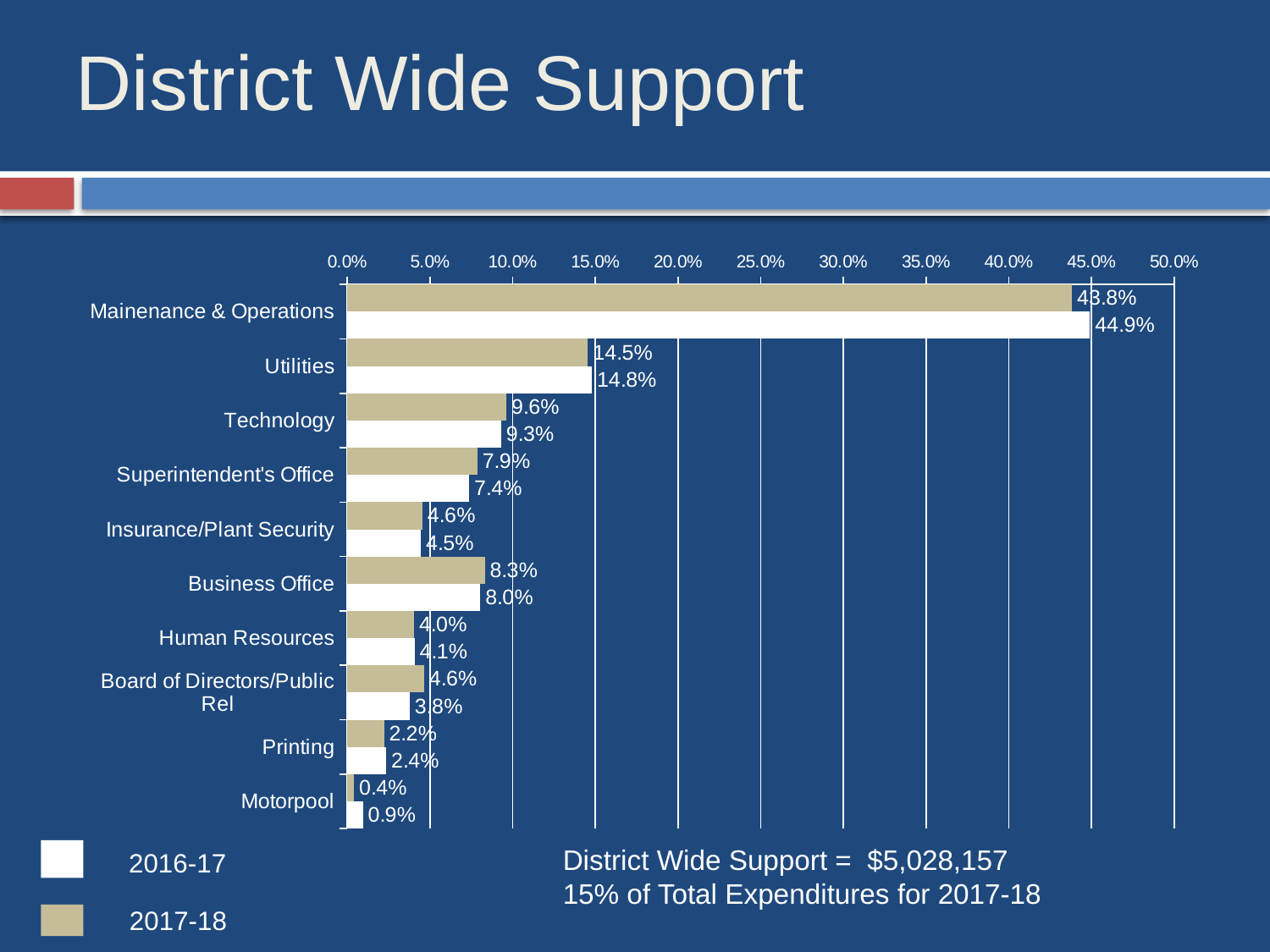

# District Wide Support

### Chart

| Category | #REF! | 2016-17 |
|---|---|---|
| Mainenance & Operations | 0.4381406547170265 | 0.44904072436287684 |
| Utilities | 0.145447129037538 | 0.14781964566665495 |
| Technology | 0.09618156314530353 | 0.09303044375318598 |
| Superintendent's Office | 0.07863935036236935 | 0.07371536548928544 |
| Insurance/Plant Security | 0.045505341221445554 | 0.04453280396147673 |
| Business Office | 0.08310122376847023 | 0.08040631224025549 |
| Human Resources | 0.040336449319303275 | 0.04069360742475875 |
| Board of Directors/Public Rel | 0.046403682303476204 | 0.03777969193506979 |
| Printing | 0.022175321892295725 | 0.023540572003421054 |
| Motorpool | 0.0040692842327715705 | 0.00944083316301502 |
District Wide Support =  $5,028,157
15% of Total Expenditures for 2017-18

2016-17
2017-18